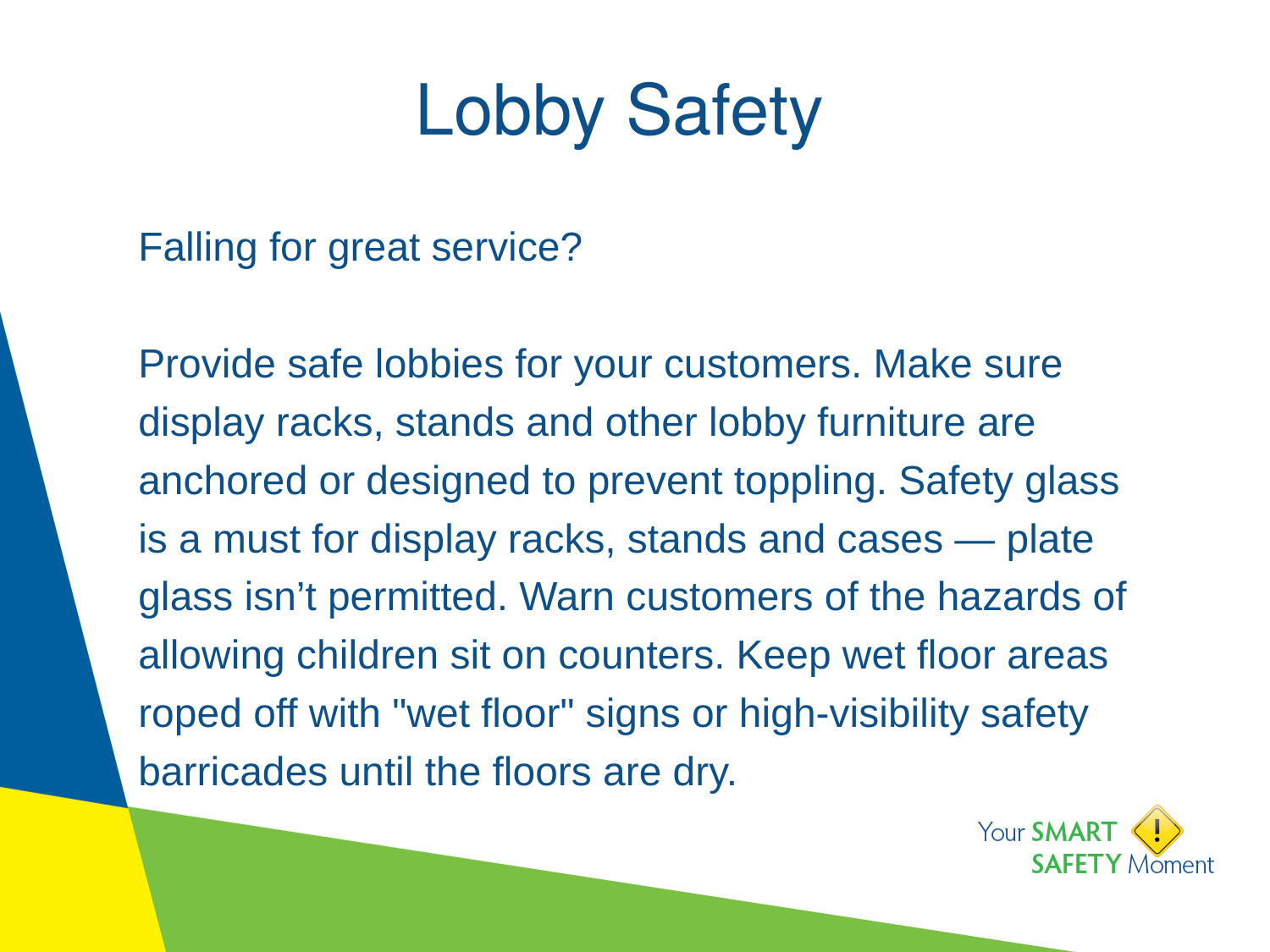

# Lobby Safety
Falling for great service?

Provide safe lobbies for your customers. Make sure display racks, stands and other lobby furniture are anchored or designed to prevent toppling. Safety glass is a must for display racks, stands and cases — plate glass isn’t permitted. Warn customers of the hazards of allowing children sit on counters. Keep wet floor areas roped off with "wet floor" signs or high-visibility safety barricades until the floors are dry.